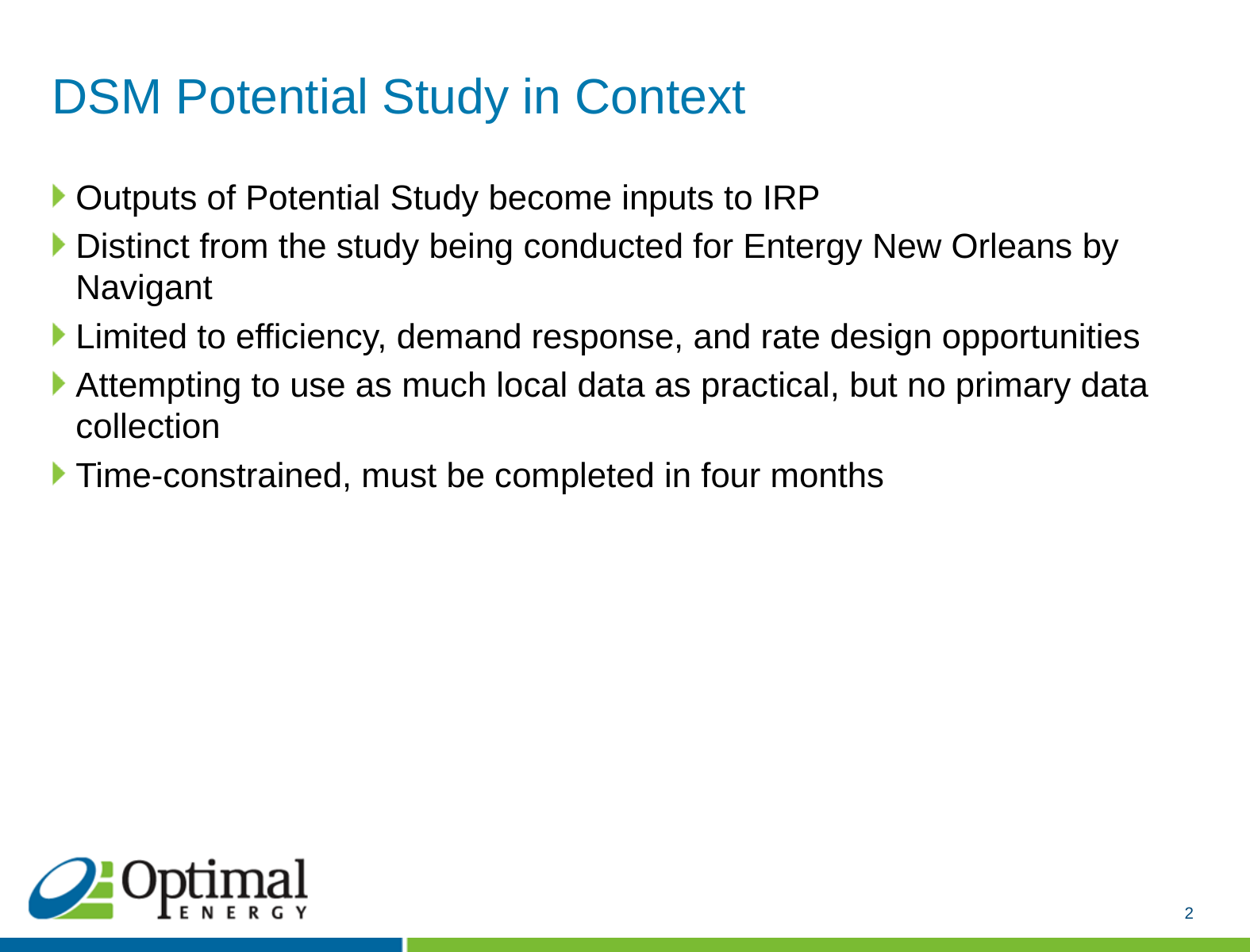

# DSM Potential Study in Context
Outputs of Potential Study become inputs to IRP
Distinct from the study being conducted for Entergy New Orleans by Navigant
Limited to efficiency, demand response, and rate design opportunities
Attempting to use as much local data as practical, but no primary data collection
Time-constrained, must be completed in four months